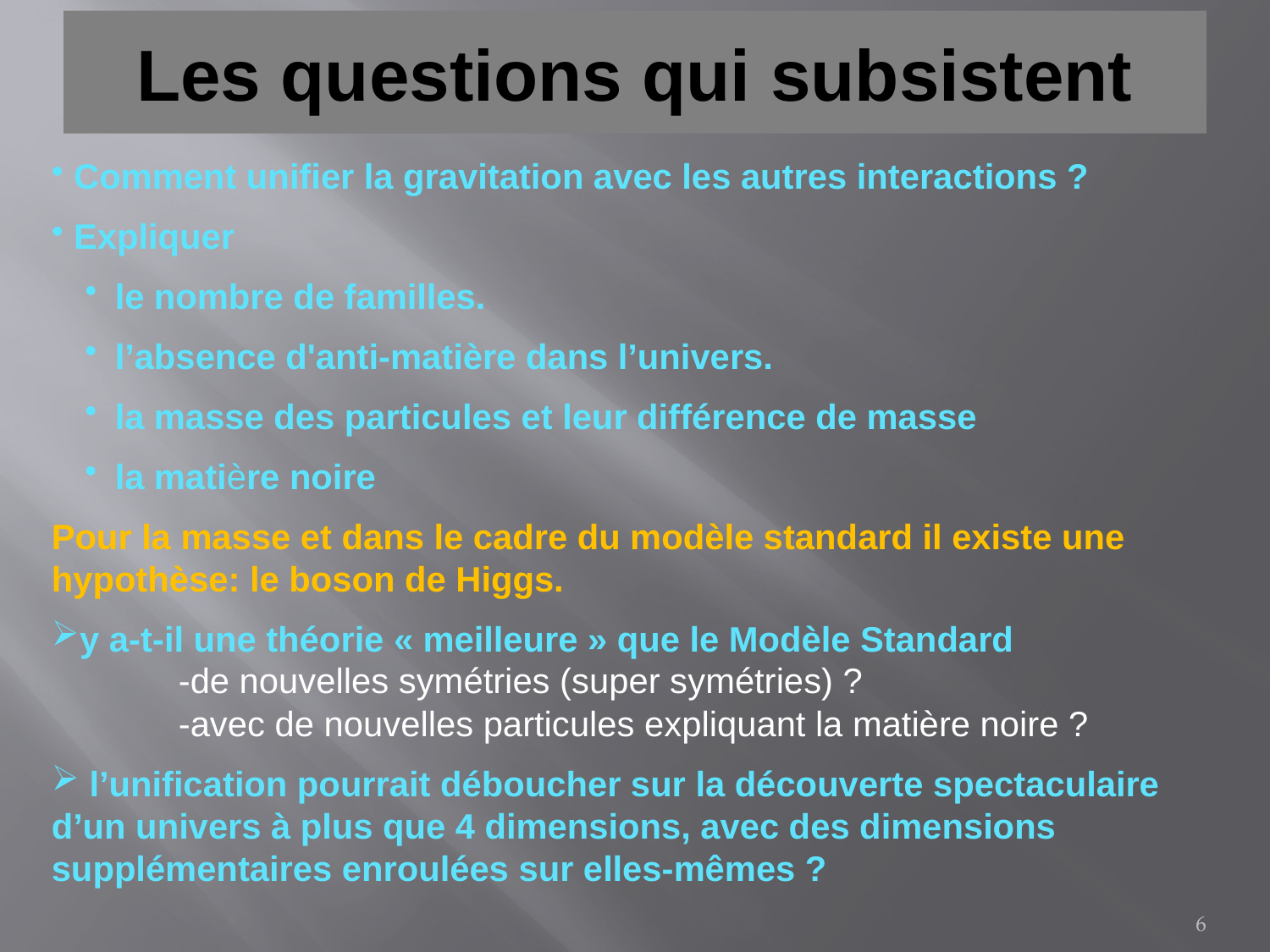

# Les questions qui subsistent
 Comment unifier la gravitation avec les autres interactions ?
 Expliquer
le nombre de familles.
l’absence d'anti-matière dans l’univers.
la masse des particules et leur différence de masse
la matière noire
Pour la masse et dans le cadre du modèle standard il existe une hypothèse: le boson de Higgs.
y a-t-il une théorie « meilleure » que le Modèle Standard
	-de nouvelles symétries (super symétries) ?
	-avec de nouvelles particules expliquant la matière noire ?
 l’unification pourrait déboucher sur la découverte spectaculaire d’un univers à plus que 4 dimensions, avec des dimensions supplémentaires enroulées sur elles-mêmes ?
6